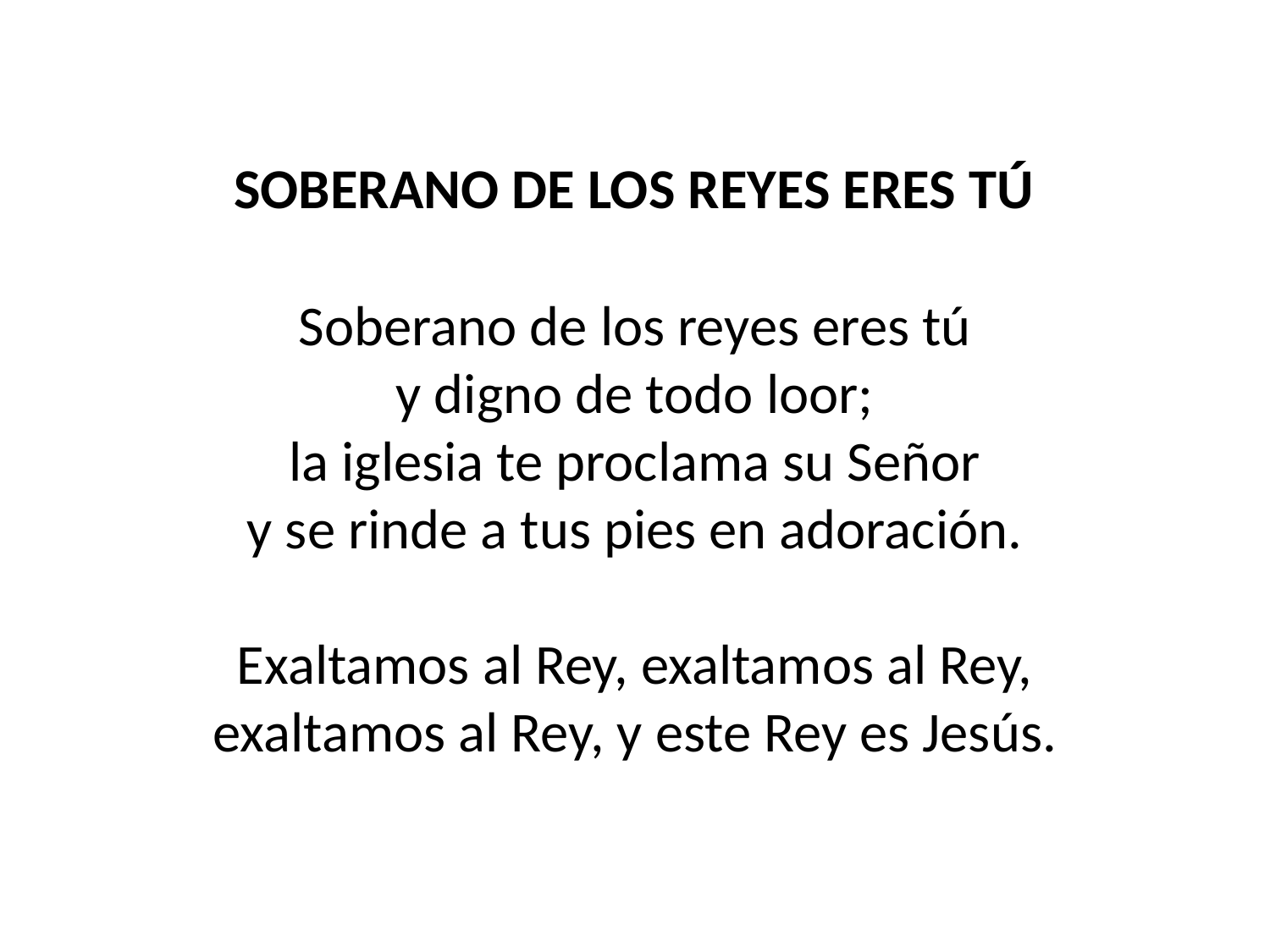

SOBERANO DE LOS REYES ERES TÚ

Soberano de los reyes eres tú
y digno de todo loor;
la iglesia te proclama su Señor
y se rinde a tus pies en adoración.

Exaltamos al Rey, exaltamos al Rey,
exaltamos al Rey, y este Rey es Jesús.